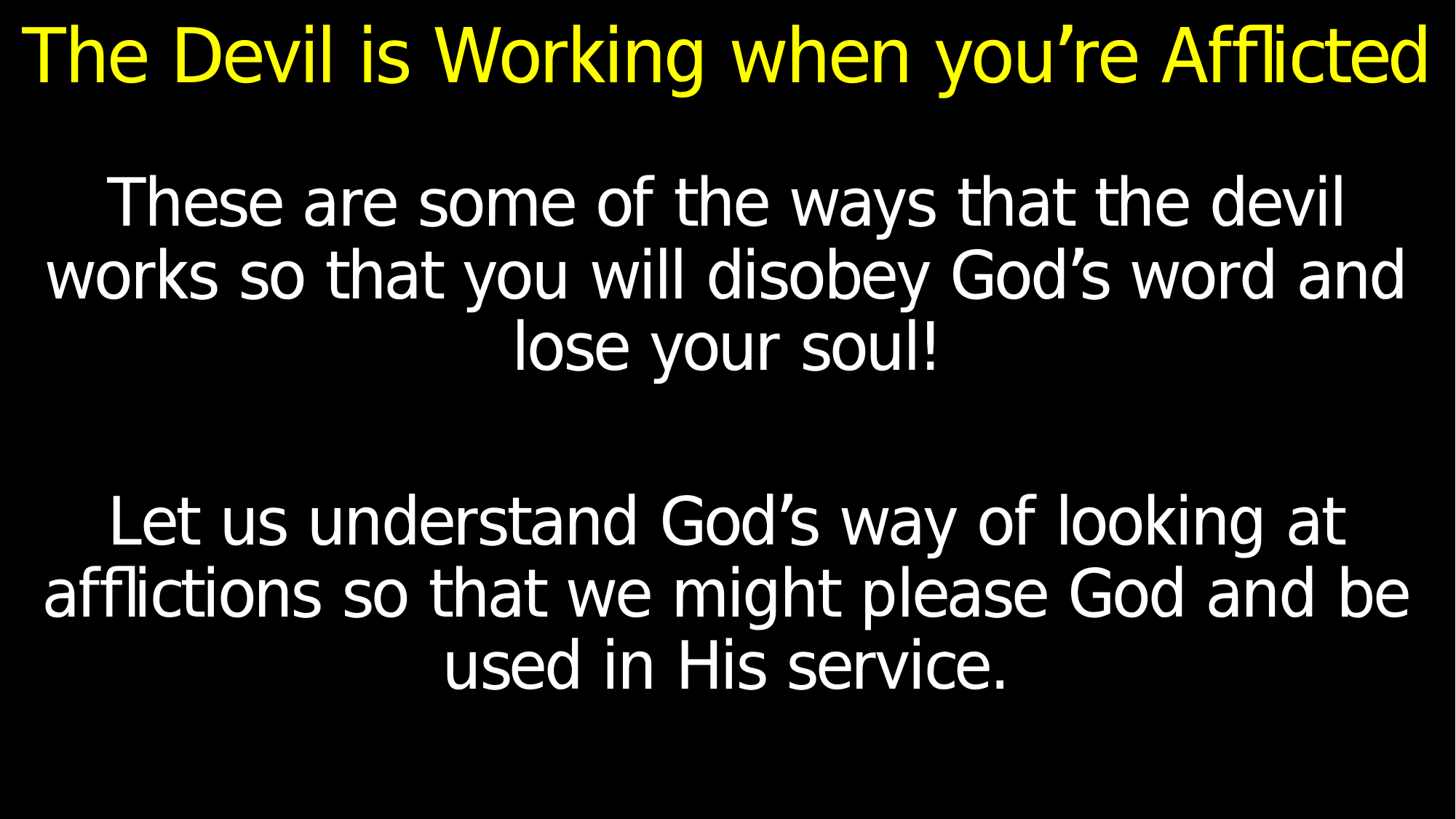

# The Devil is Working when you’re Afflicted

These are some of the ways that the devil works so that you will disobey God’s word and lose your soul!

Let us understand God’s way of looking at afflictions so that we might please God and be used in His service.